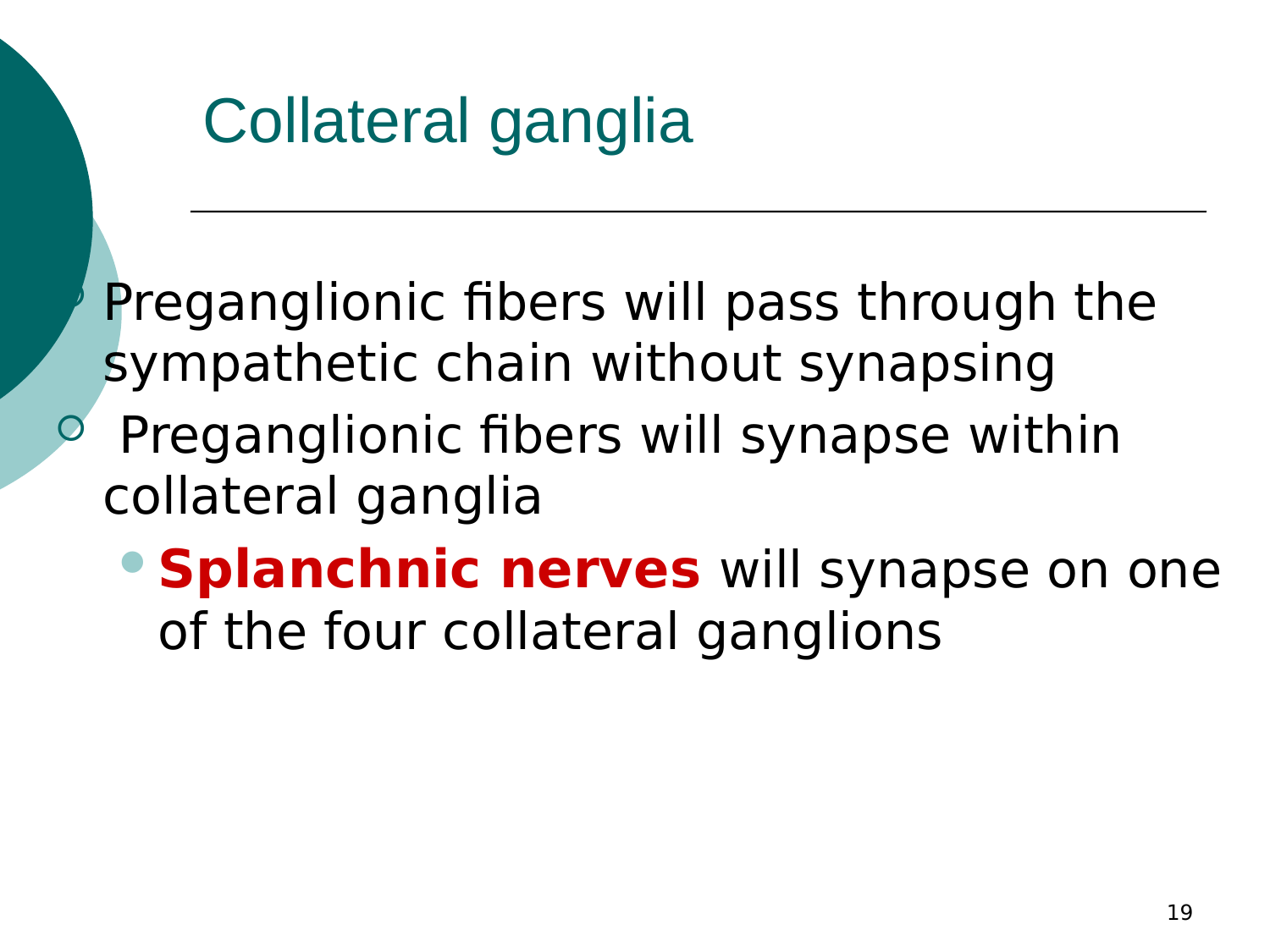

# Collateral ganglia

Preganglionic fibers will pass through the sympathetic chain without synapsing
 Preganglionic fibers will synapse within collateral ganglia
Splanchnic nerves will synapse on one of the four collateral ganglions
19